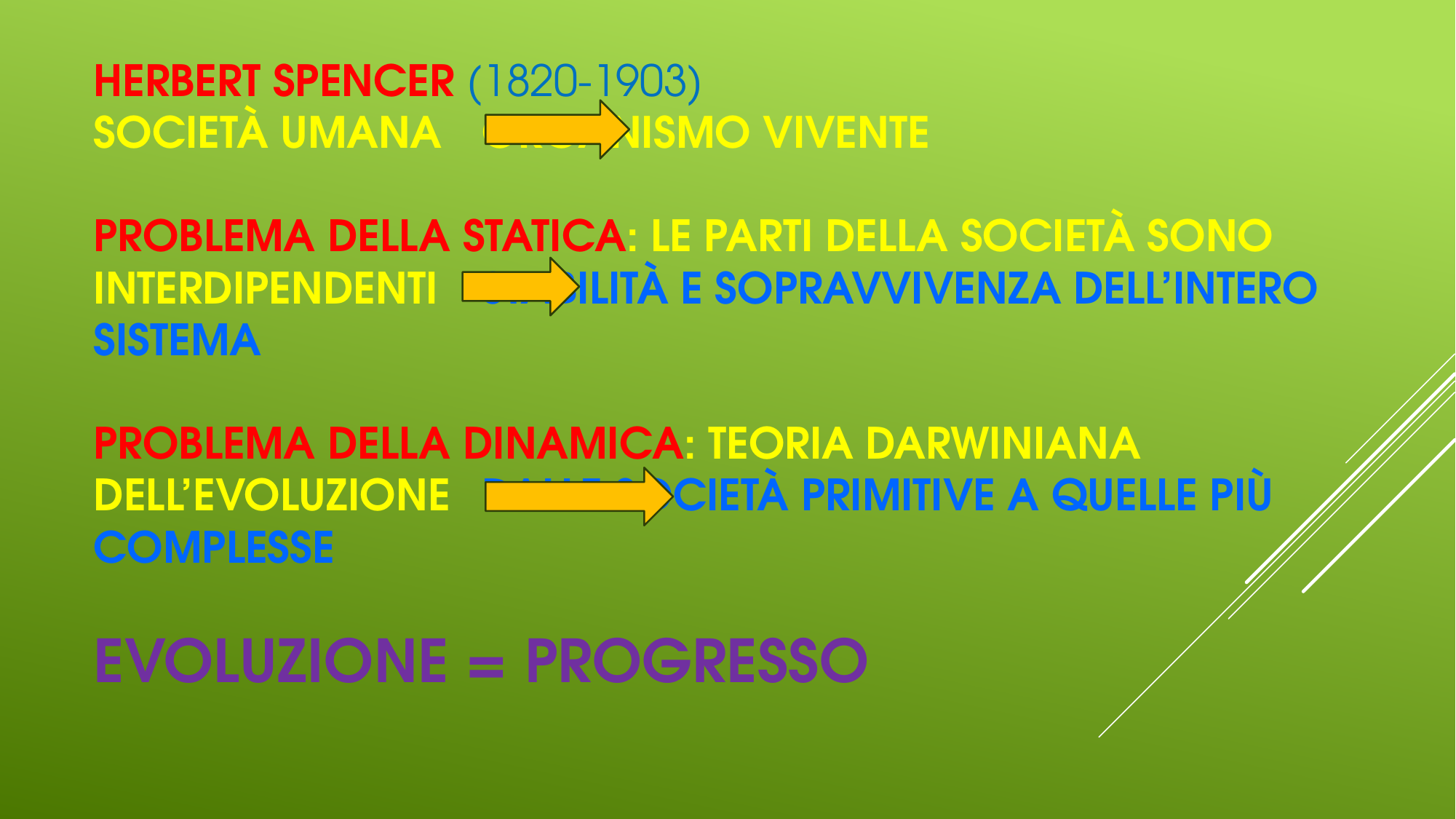

# Herbert Spencer (1820-1903) società umana 				organismo vivente problema della statica: le parti della società sono interdipendenti			stabilità e sopravvivenza dell’intero sistema problema della dinamica: teoria darwiniana dell’evoluzione  				Dalle società primitive a quelle più complesse evoluzione = progresso